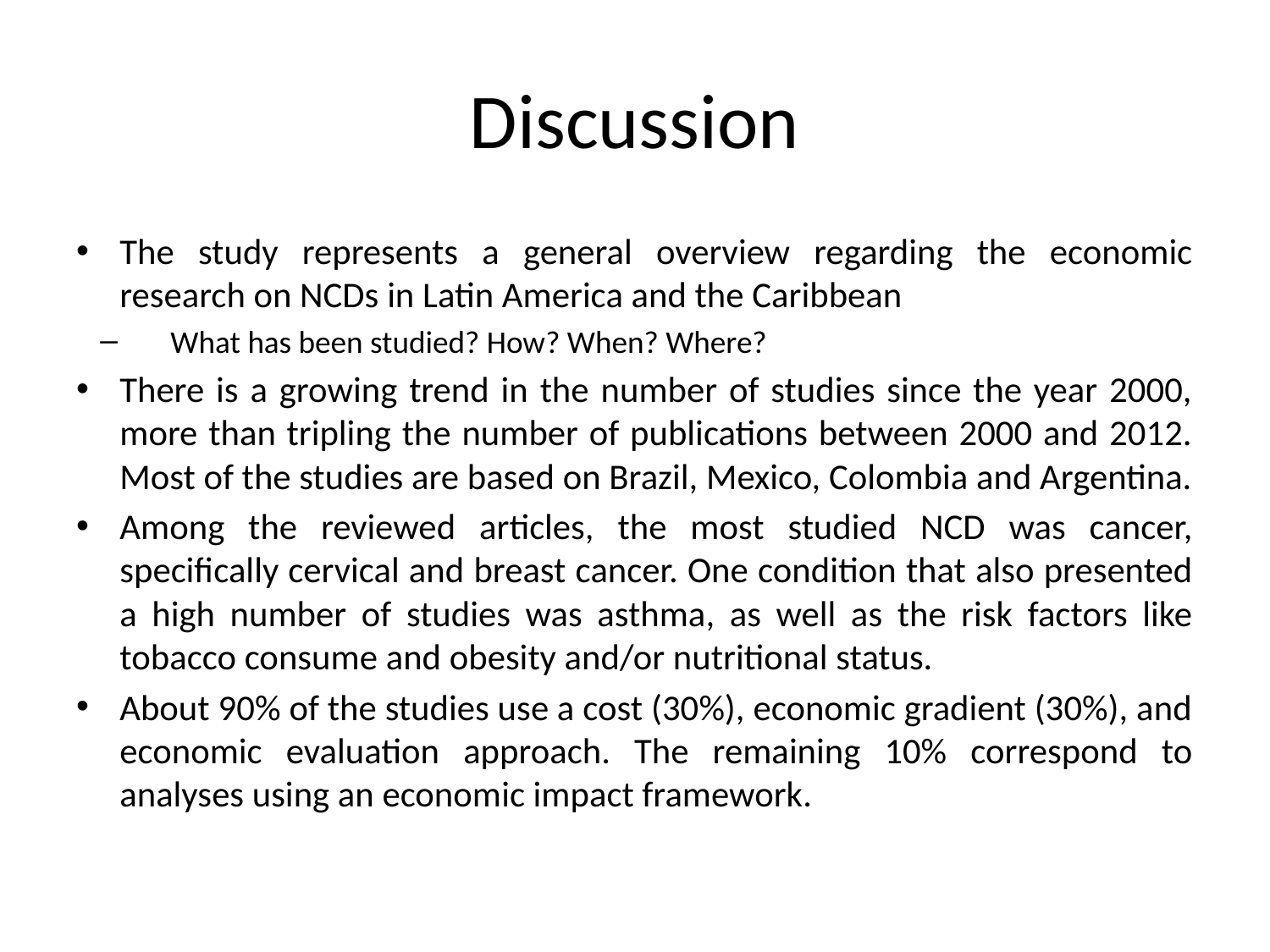

# Discussion
The study represents a general overview regarding the economic research on NCDs in Latin America and the Caribbean
What has been studied? How? When? Where?
There is a growing trend in the number of studies since the year 2000, more than tripling the number of publications between 2000 and 2012. Most of the studies are based on Brazil, Mexico, Colombia and Argentina.
Among the reviewed articles, the most studied NCD was cancer, specifically cervical and breast cancer. One condition that also presented a high number of studies was asthma, as well as the risk factors like tobacco consume and obesity and/or nutritional status.
About 90% of the studies use a cost (30%), economic gradient (30%), and economic evaluation approach. The remaining 10% correspond to analyses using an economic impact framework.